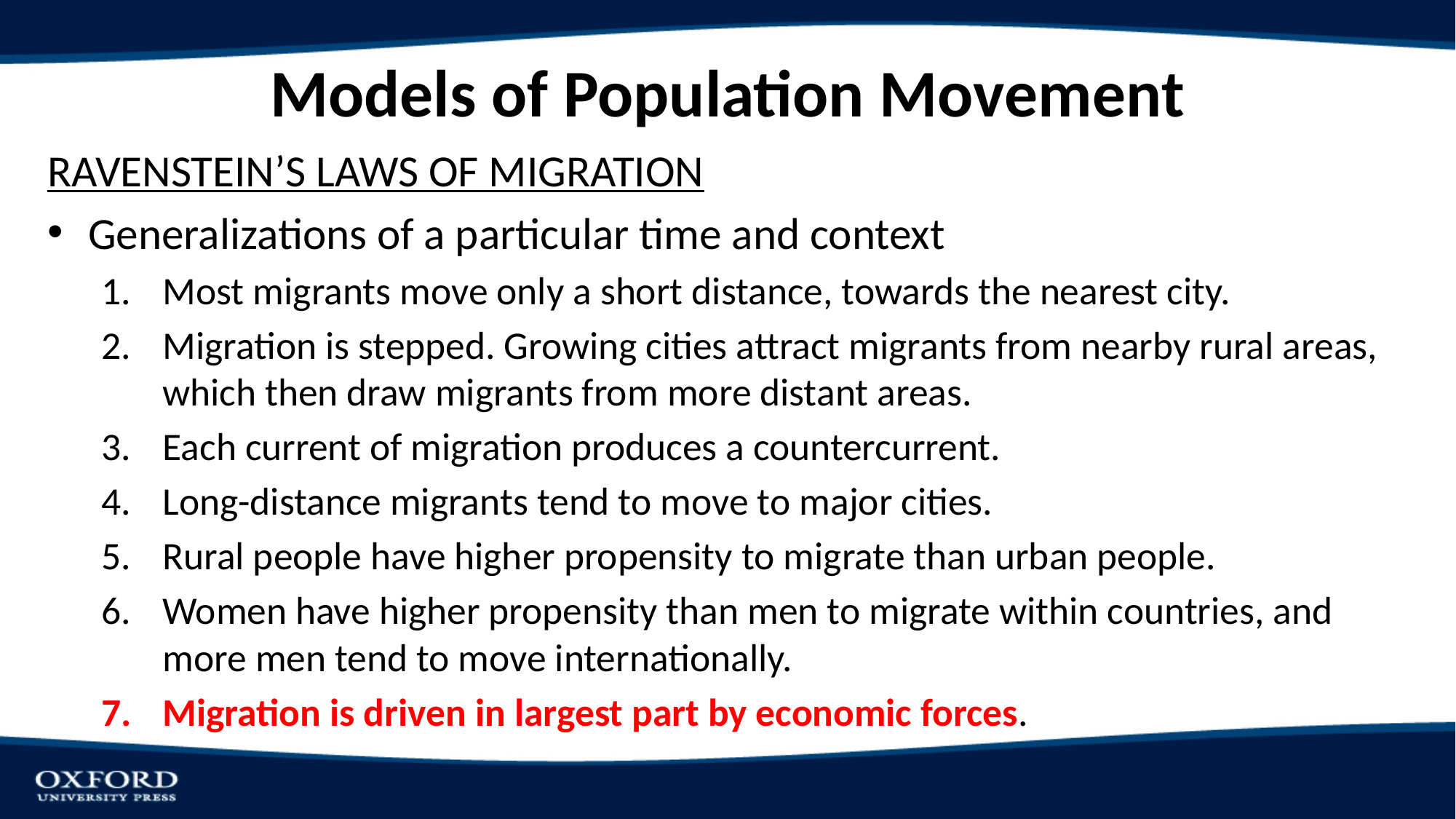

# Models of Population Movement
RAVENSTEIN’S LAWS OF MIGRATION
Generalizations of a particular time and context
Most migrants move only a short distance, towards the nearest city.
Migration is stepped. Growing cities attract migrants from nearby rural areas, which then draw migrants from more distant areas.
Each current of migration produces a countercurrent.
Long-distance migrants tend to move to major cities.
Rural people have higher propensity to migrate than urban people.
Women have higher propensity than men to migrate within countries, and more men tend to move internationally.
Migration is driven in largest part by economic forces.